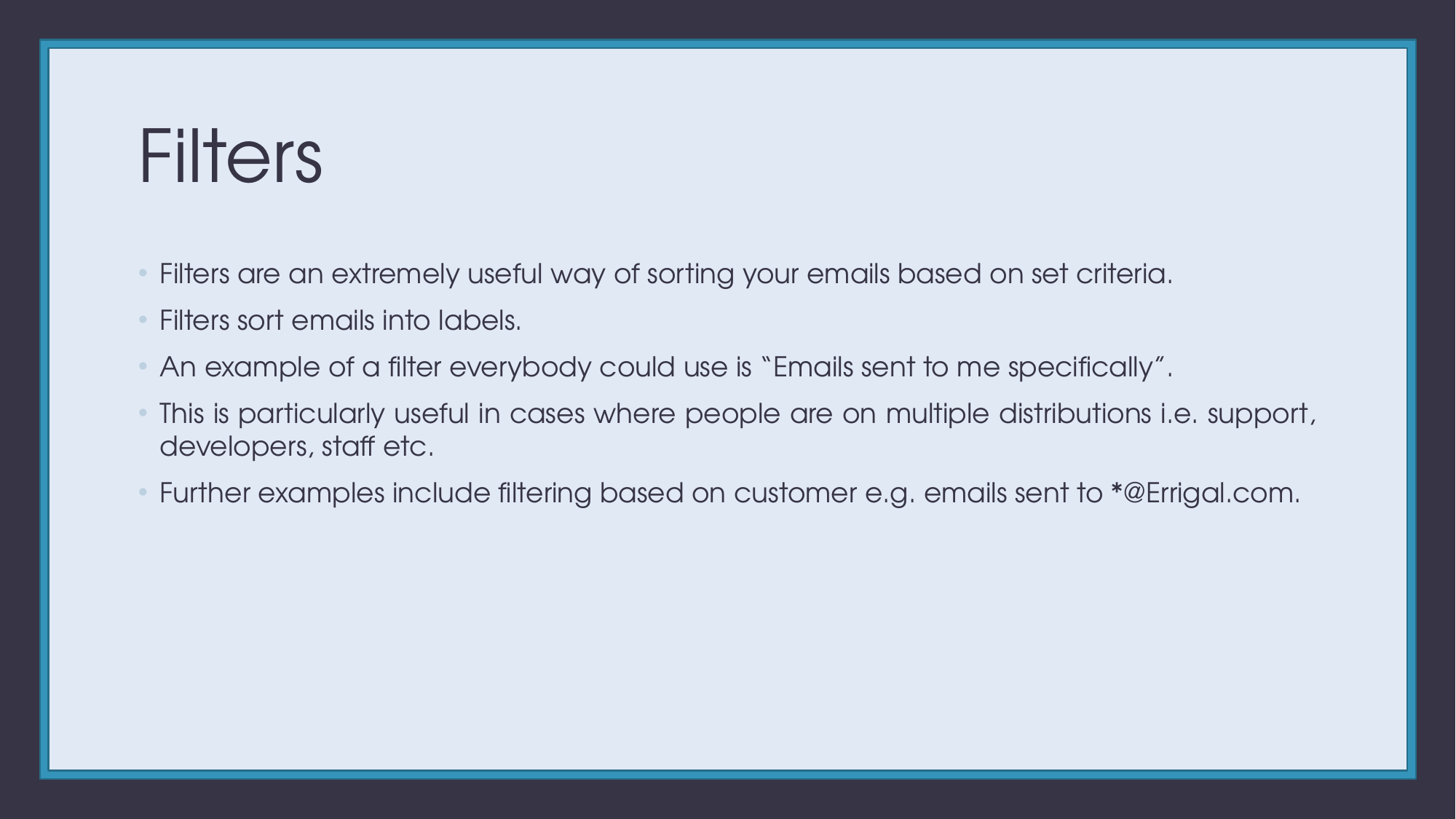

# Filters
Filters are an extremely useful way of sorting your emails based on set criteria.
Filters sort emails into labels.
An example of a filter everybody could use is “Emails sent to me specifically”.
This is particularly useful in cases where people are on multiple distributions i.e. support, developers, staff etc.
Further examples include filtering based on customer e.g. emails sent to *@Errigal.com.